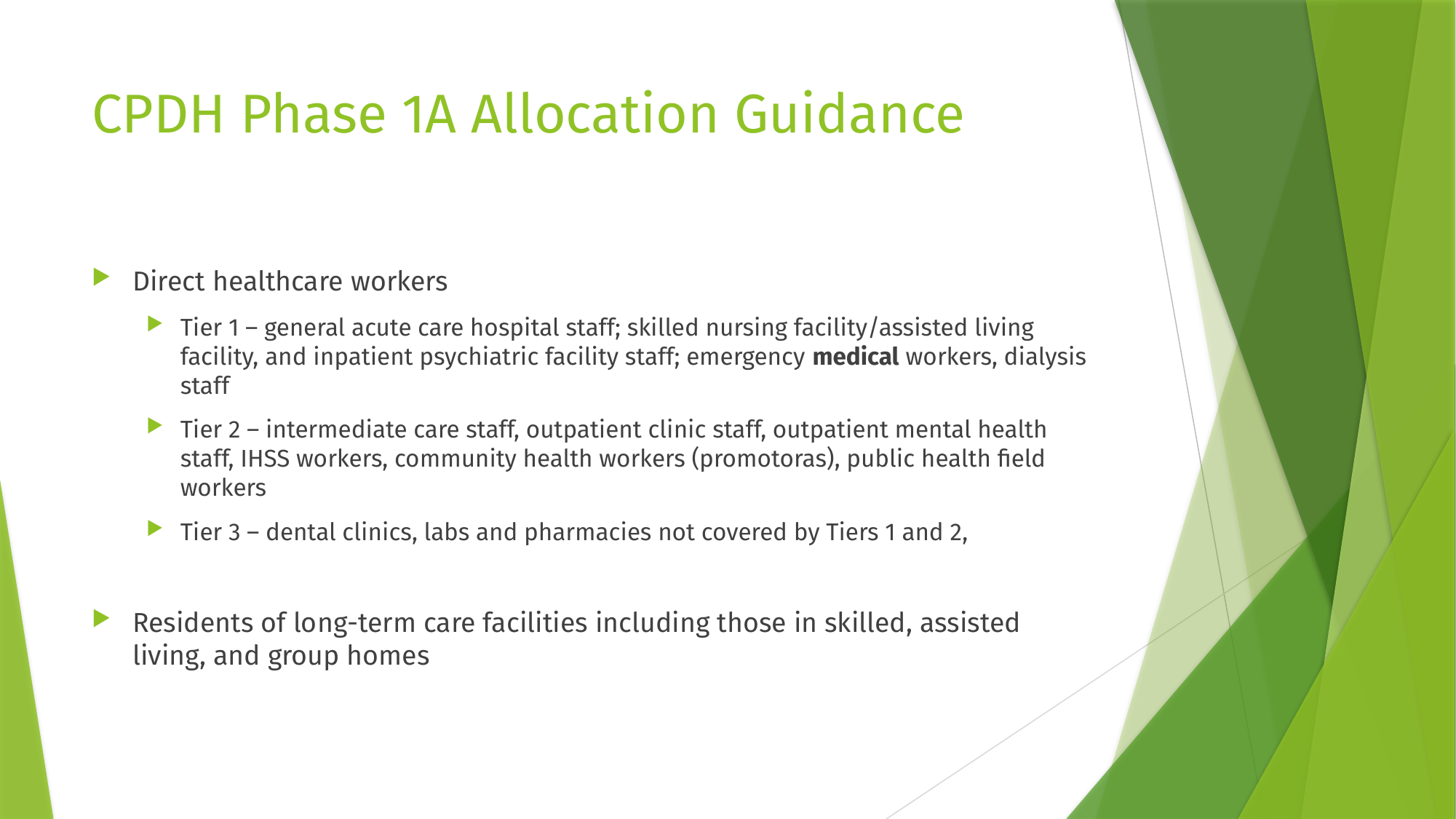

# CPDH Phase 1A Allocation Guidance
Direct healthcare workers
Tier 1 – general acute care hospital staff; skilled nursing facility/assisted living facility, and inpatient psychiatric facility staff; emergency medical workers, dialysis staff
Tier 2 – intermediate care staff, outpatient clinic staff, outpatient mental health staff, IHSS workers, community health workers (promotoras), public health field workers
Tier 3 – dental clinics, labs and pharmacies not covered by Tiers 1 and 2,

Residents of long-term care facilities including those in skilled, assisted living, and group homes